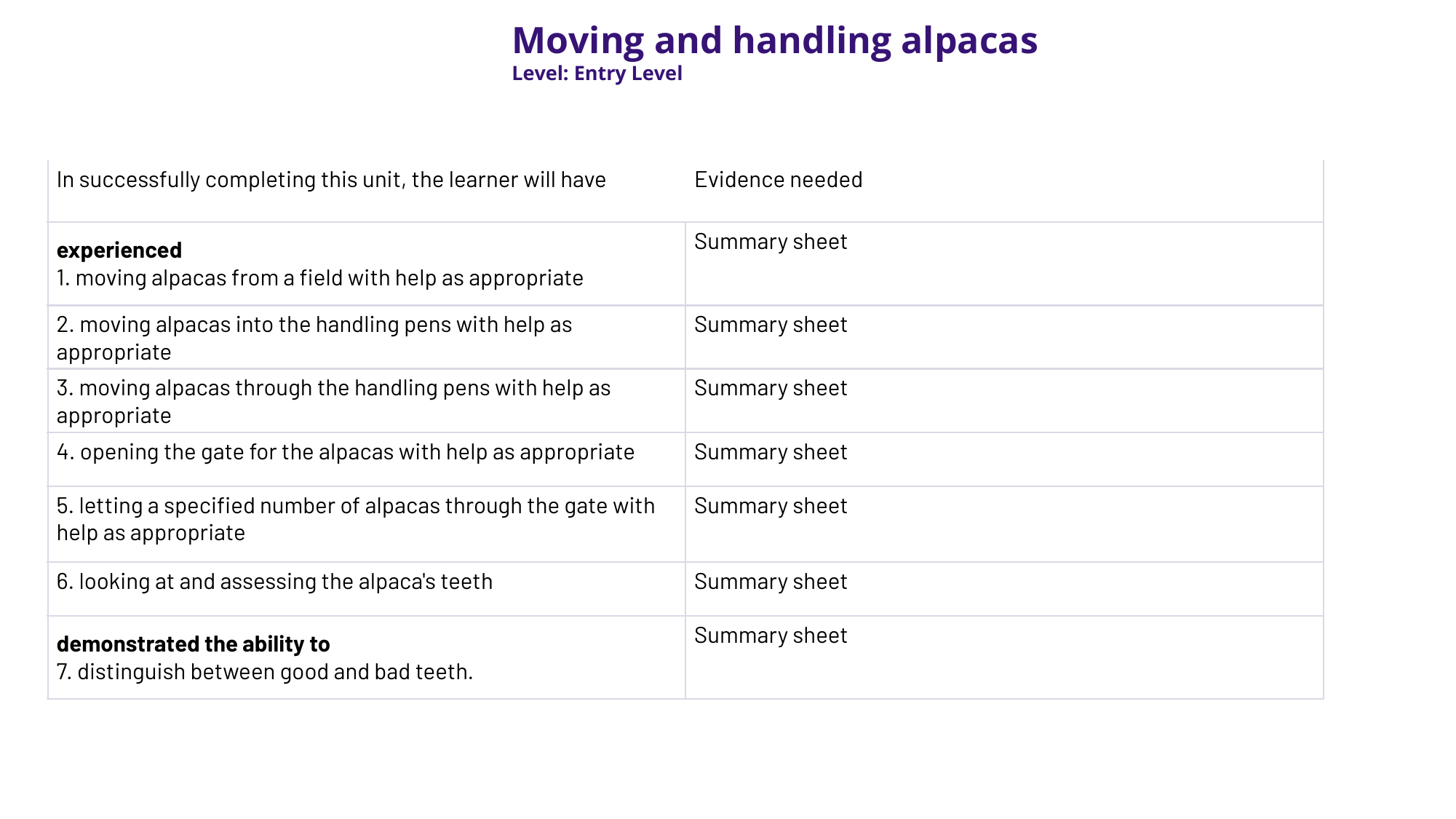

Moving and handling alpacas
Level: Entry Level

| In successfully completing this unit, the learner will have | Evidence needed |
| --- | --- |
| experienced 1. moving alpacas from a field with help as appropriate | Summary sheet |
| 2. moving alpacas into the handling pens with help as appropriate | Summary sheet |
| 3. moving alpacas through the handling pens with help as appropriate | Summary sheet |
| 4. opening the gate for the alpacas with help as appropriate | Summary sheet |
| 5. letting a specified number of alpacas through the gate with help as appropriate | Summary sheet |
| 6. looking at and assessing the alpaca's teeth | Summary sheet |
| demonstrated the ability to 7. distinguish between good and bad teeth. | Summary sheet |